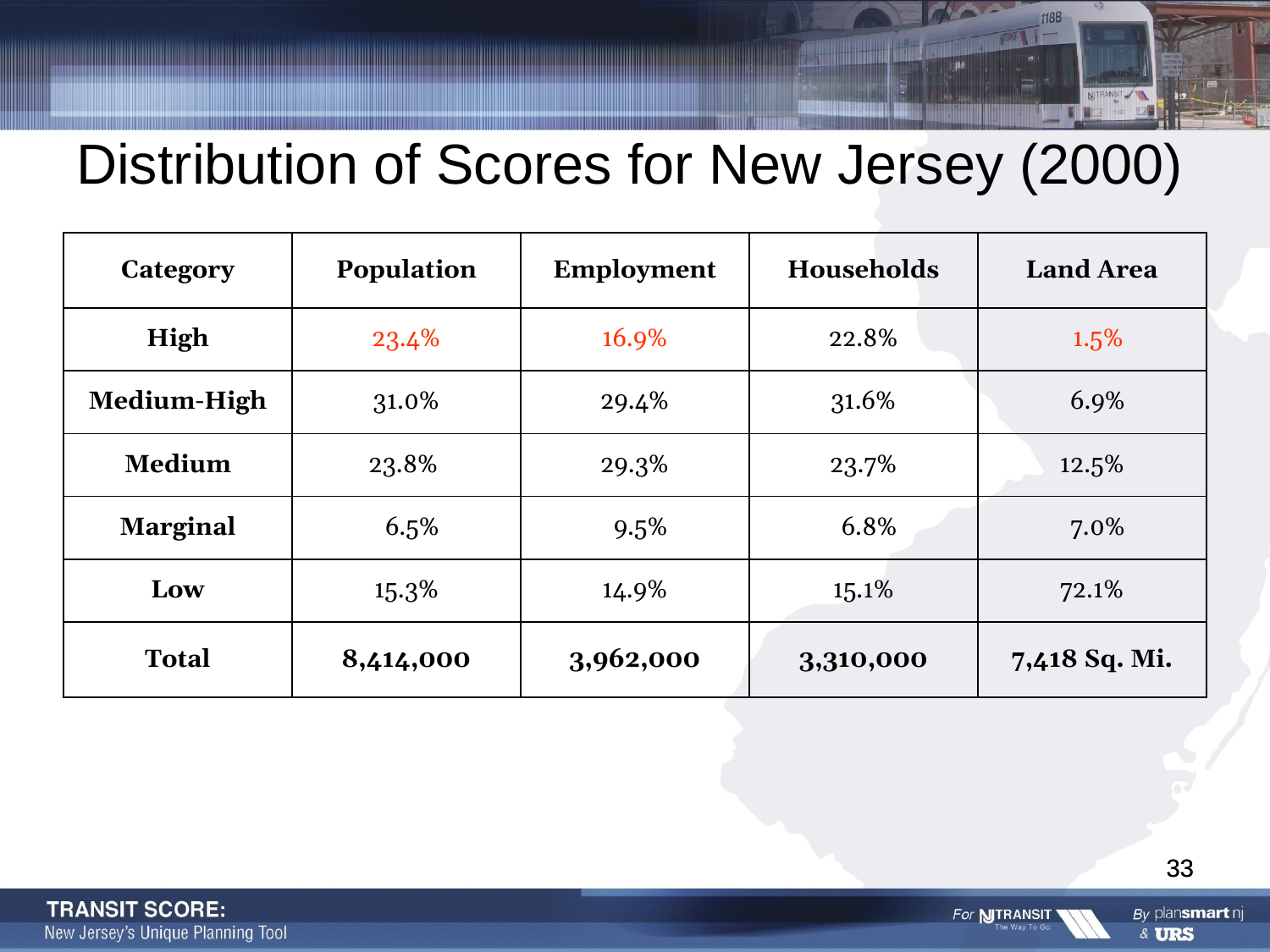

# Distribution of Scores for New Jersey (2000)
| Category | Population | Employment | Households | Land Area |
| --- | --- | --- | --- | --- |
| High | 23.4% | 16.9% | 22.8% | 1.5% |
| Medium-High | 31.0% | 29.4% | 31.6% | 6.9% |
| Medium | 23.8% | 29.3% | 23.7% | 12.5% |
| Marginal | 6.5% | 9.5% | 6.8% | 7.0% |
| Low | 15.3% | 14.9% | 15.1% | 72.1% |
| Total | 8,414,000 | 3,962,000 | 3,310,000 | 7,418 Sq. Mi. |
33
33